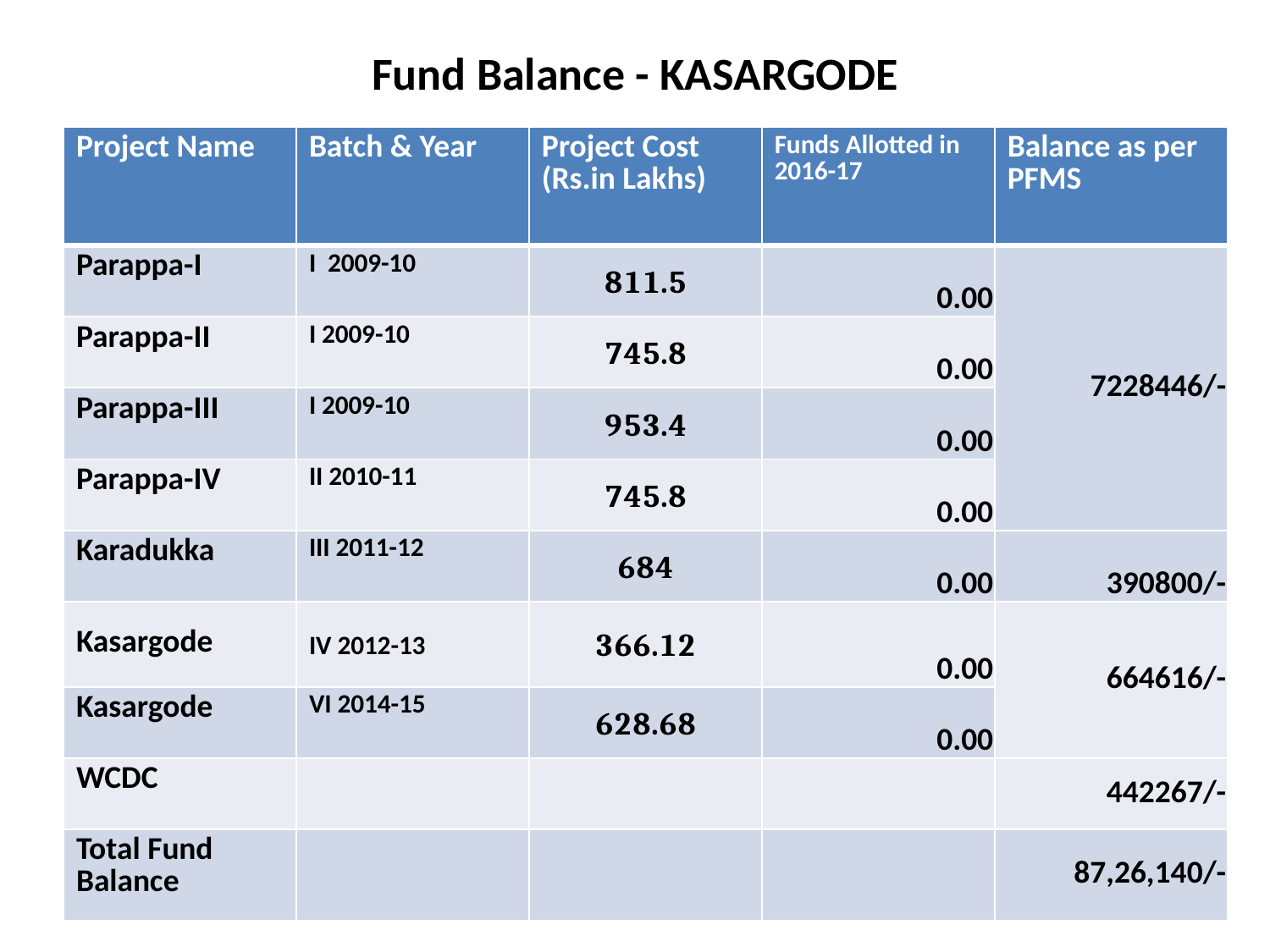

# Fund Balance - KASARGODE
| Project Name | Batch & Year | Project Cost (Rs.in Lakhs) | Funds Allotted in 2016-17 | Balance as per PFMS |
| --- | --- | --- | --- | --- |
| Parappa-I | I 2009-10 | 811.5 | 0.00 | 7228446/- |
| Parappa-II | I 2009-10 | 745.8 | 0.00 |  |
| Parappa-III | I 2009-10 | 953.4 | 0.00 |  |
| Parappa-IV | II 2010-11 | 745.8 | 0.00 |  |
| Karadukka | III 2011-12 | 684 | 0.00 | 390800/- |
| Kasargode | IV 2012-13 | 366.12 | 0.00 | 664616/- |
| Kasargode | VI 2014-15 | 628.68 | 0.00 |  |
| WCDC |  |  |  | 442267/- |
| Total Fund Balance |  |  |  | 87,26,140/- |